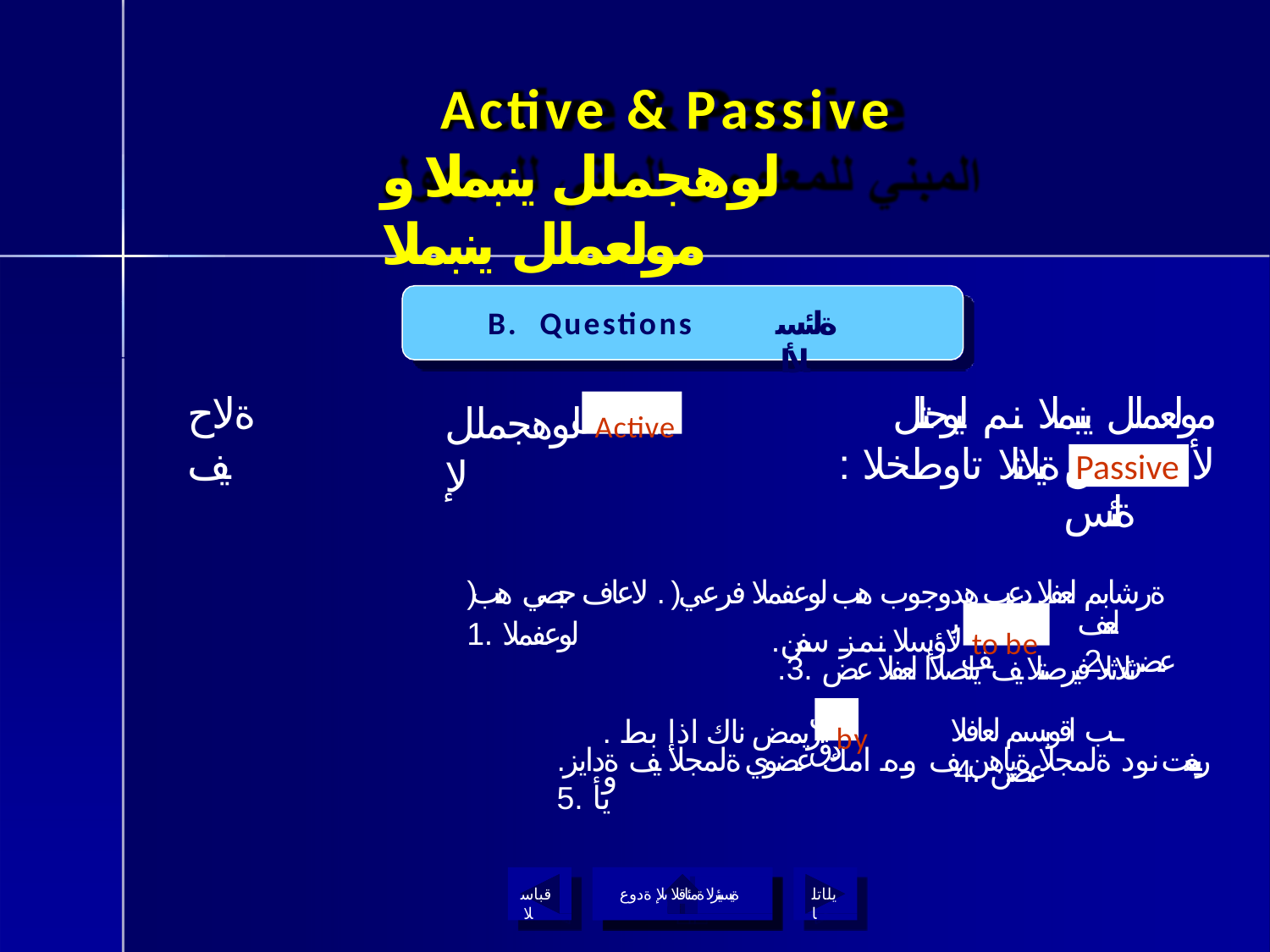

# Active & Passive
لوهجملل ينبملا و مولعملل ينبملا

B.	Questions
ةلئسلأا

ةلاح يف
لوهجملل Active لإ
مولعملل  ينبملا   نم ليوحتلل
: ةيلاتلا    تاوطخلا Passiveلأا
ينبملا ى

عبتن ةلئس

)ةرشابم لعفلا دعب هدوجوب هب لوعفملا فرعي( . لاعاف حبصي هب لوعفملا .1
.لاؤسلا نمز سفن to be
لعف عضن .2

يف
.ثلاثلا فيرصتلا يف يلصلأا لعفلا عض .3
. اريمض ناك اذإ بط by و
ــب اقوبسم لعافلا عضن .4
شي دق

.رييغت نود ةلمجلا ةياهن يف وه امك عضوي ةلمجلا يف ةدايز يأ .5

قباسلا
ةيسيئرلا ةمئاقلا ىلإ ةدوع
يلاتلا